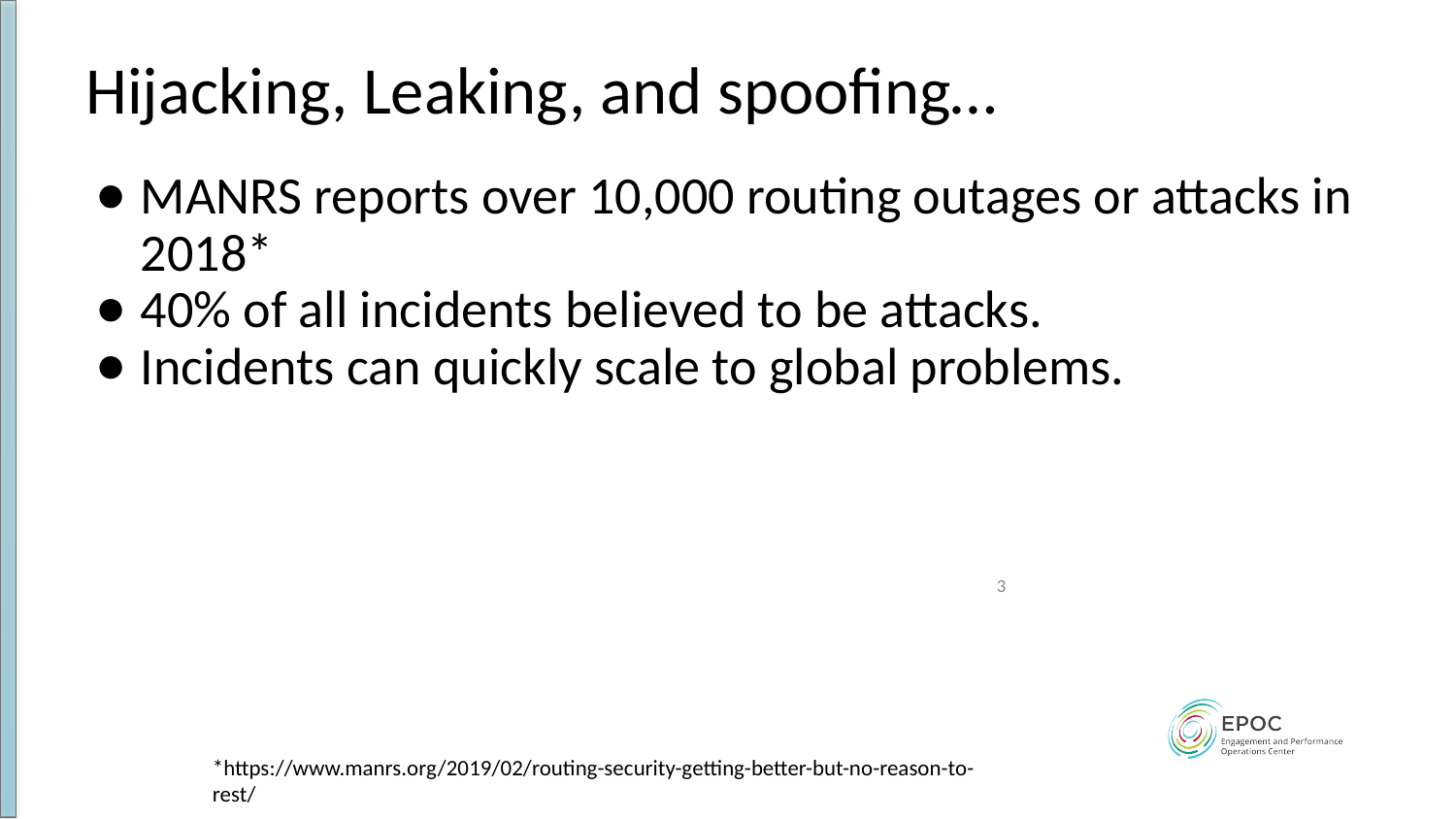

# Hijacking, Leaking, and spoofing…
MANRS reports over 10,000 routing outages or attacks in 2018*
40% of all incidents believed to be attacks.
Incidents can quickly scale to global problems.
3
*https://www.manrs.org/2019/02/routing-security-getting-better-but-no-reason-to-rest/